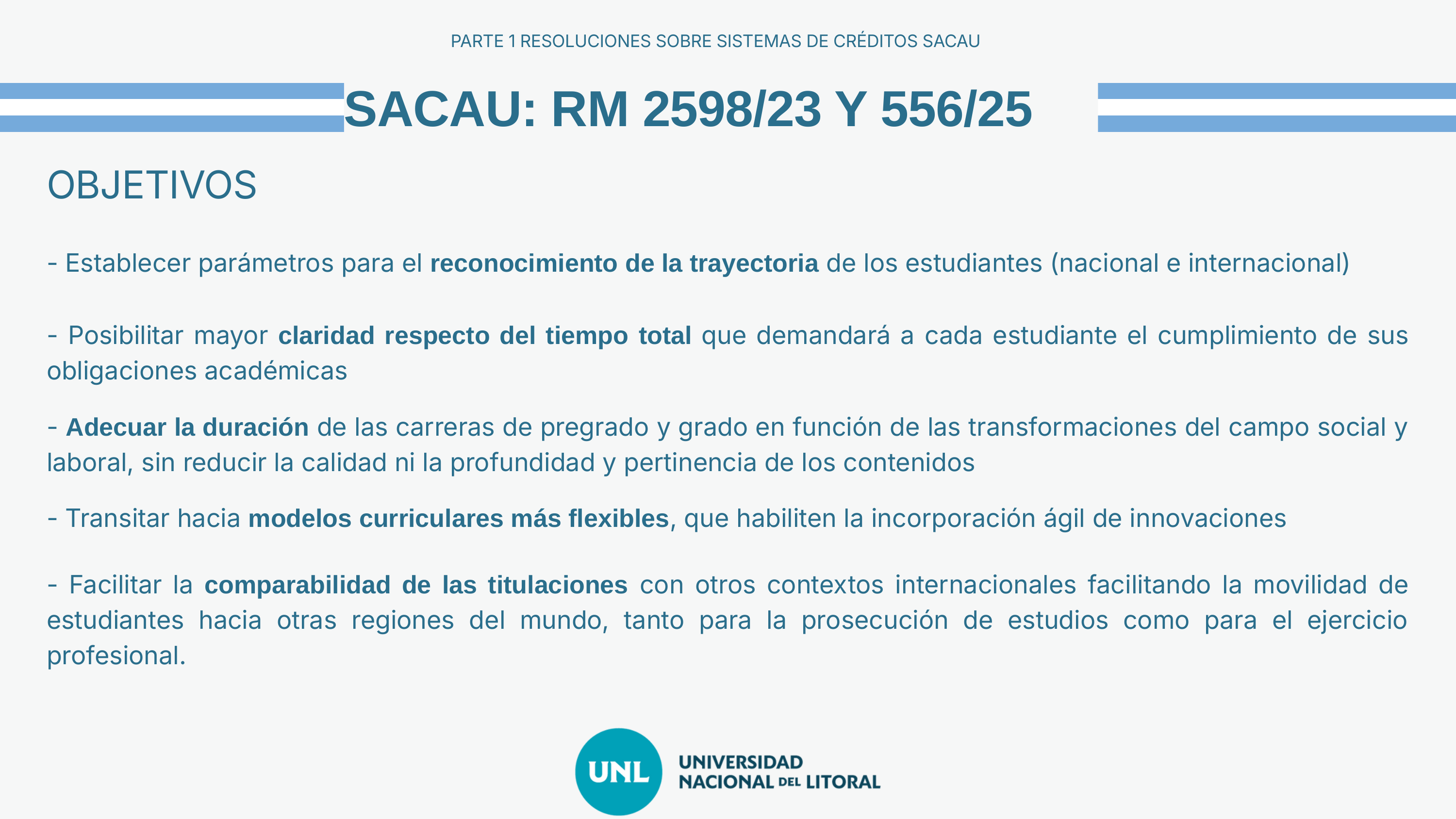

PARTE 1 RESOLUCIONES SOBRE SISTEMAS DE CRÉDITOS SACAU
SACAU: RM 2598/23 Y 556/25

OBJETIVOS
- Establecer parámetros para el reconocimiento de la trayectoria de los estudiantes (nacional e internacional)
- Posibilitar mayor claridad respecto del tiempo total que demandará a cada estudiante el cumplimiento de sus obligaciones académicas
- Adecuar la duración de las carreras de pregrado y grado en función de las transformaciones del campo social y laboral, sin reducir la calidad ni la profundidad y pertinencia de los contenidos
- Transitar hacia modelos curriculares más flexibles, que habiliten la incorporación ágil de innovaciones
- Facilitar la comparabilidad de las titulaciones con otros contextos internacionales facilitando la movilidad de estudiantes hacia otras regiones del mundo, tanto para la prosecución de estudios como para el ejercicio profesional.